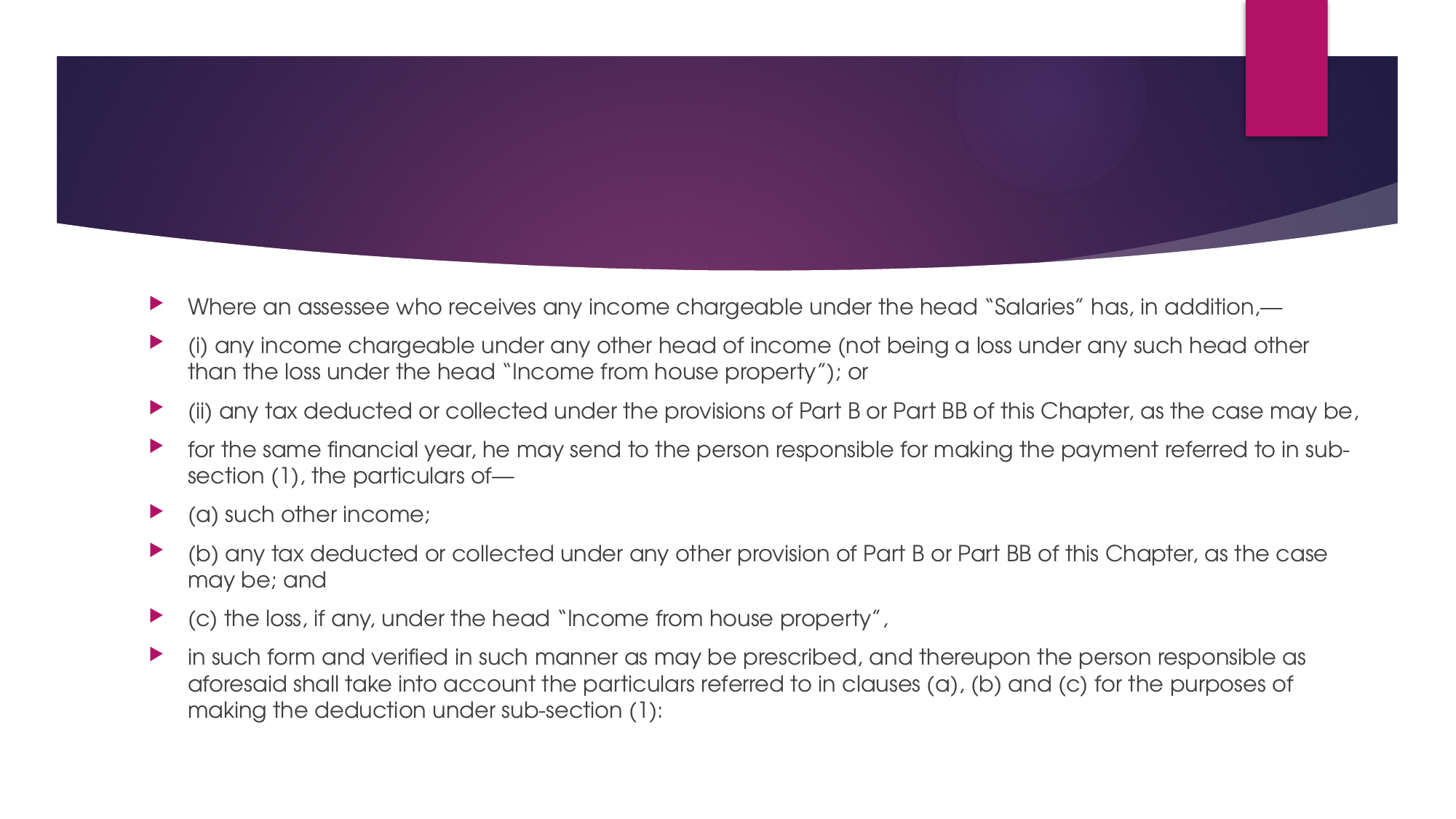

#
Where an assessee who receives any income chargeable under the head “Salaries” has, in addition,—
(i) any income chargeable under any other head of income (not being a loss under any such head other than the loss under the head “Income from house property”); or
(ii) any tax deducted or collected under the provisions of Part B or Part BB of this Chapter, as the case may be,
for the same financial year, he may send to the person responsible for making the payment referred to in sub-section (1), the particulars of—
(a) such other income;
(b) any tax deducted or collected under any other provision of Part B or Part BB of this Chapter, as the case may be; and
(c) the loss, if any, under the head “Income from house property”,
in such form and verified in such manner as may be prescribed, and thereupon the person responsible as aforesaid shall take into account the particulars referred to in clauses (a), (b) and (c) for the purposes of making the deduction under sub-section (1):